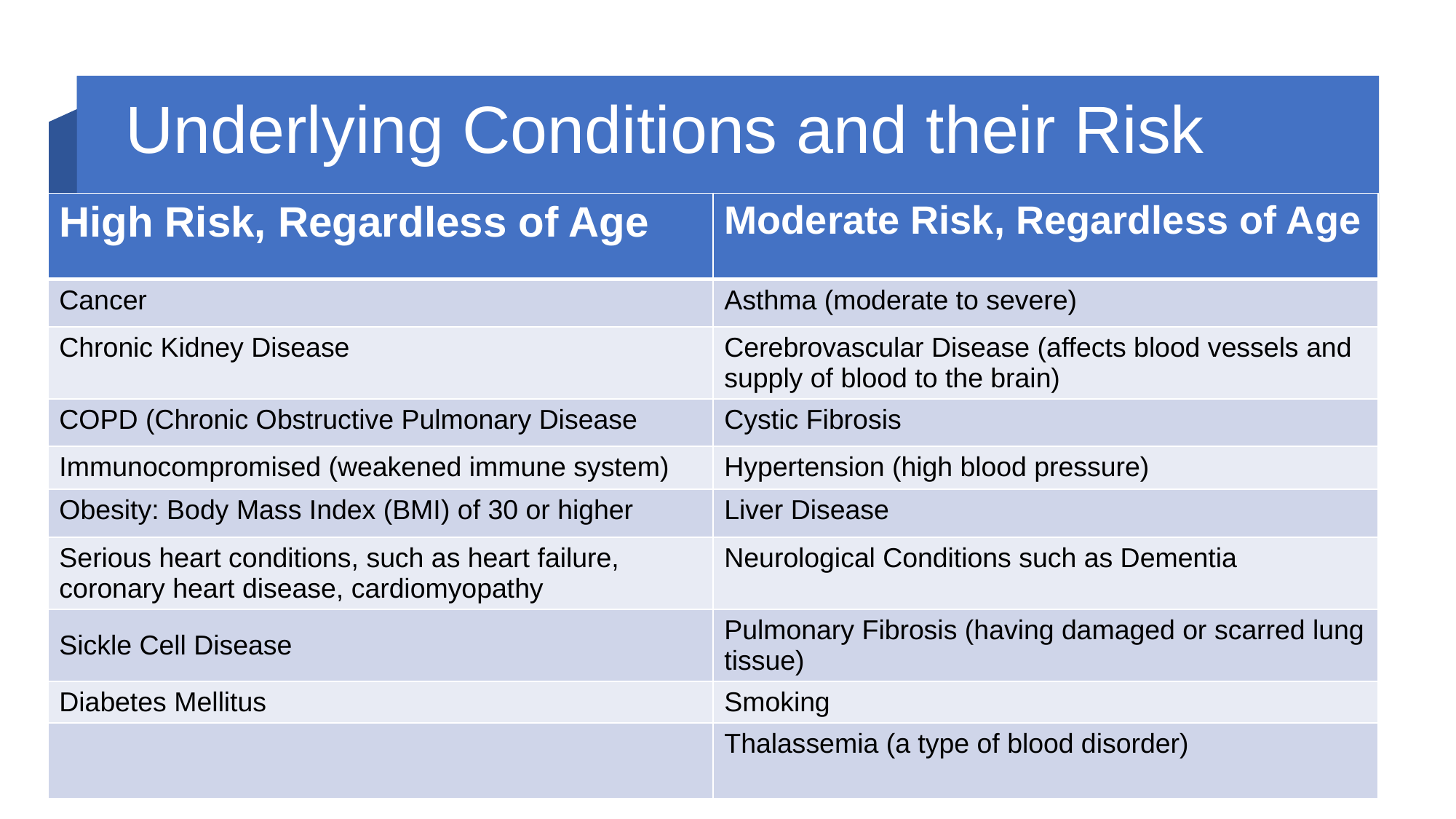

# Underlying Conditions and their Risk

| High Risk, Regardless of Age | Moderate Risk, Regardless of Age |
| --- | --- |
| Cancer | Asthma (moderate to severe) |
| Chronic Kidney Disease | Cerebrovascular Disease (affects blood vessels and supply of blood to the brain) |
| COPD (Chronic Obstructive Pulmonary Disease | Cystic Fibrosis |
| Immunocompromised (weakened immune system) | Hypertension (high blood pressure) |
| Obesity: Body Mass Index (BMI) of 30 or higher | Liver Disease |
| Serious heart conditions, such as heart failure, coronary heart disease, cardiomyopathy | Neurological Conditions such as Dementia |
| Sickle Cell Disease | Pulmonary Fibrosis (having damaged or scarred lung tissue) |
| Diabetes Mellitus | Smoking |
|  | Thalassemia (a type of blood disorder) |